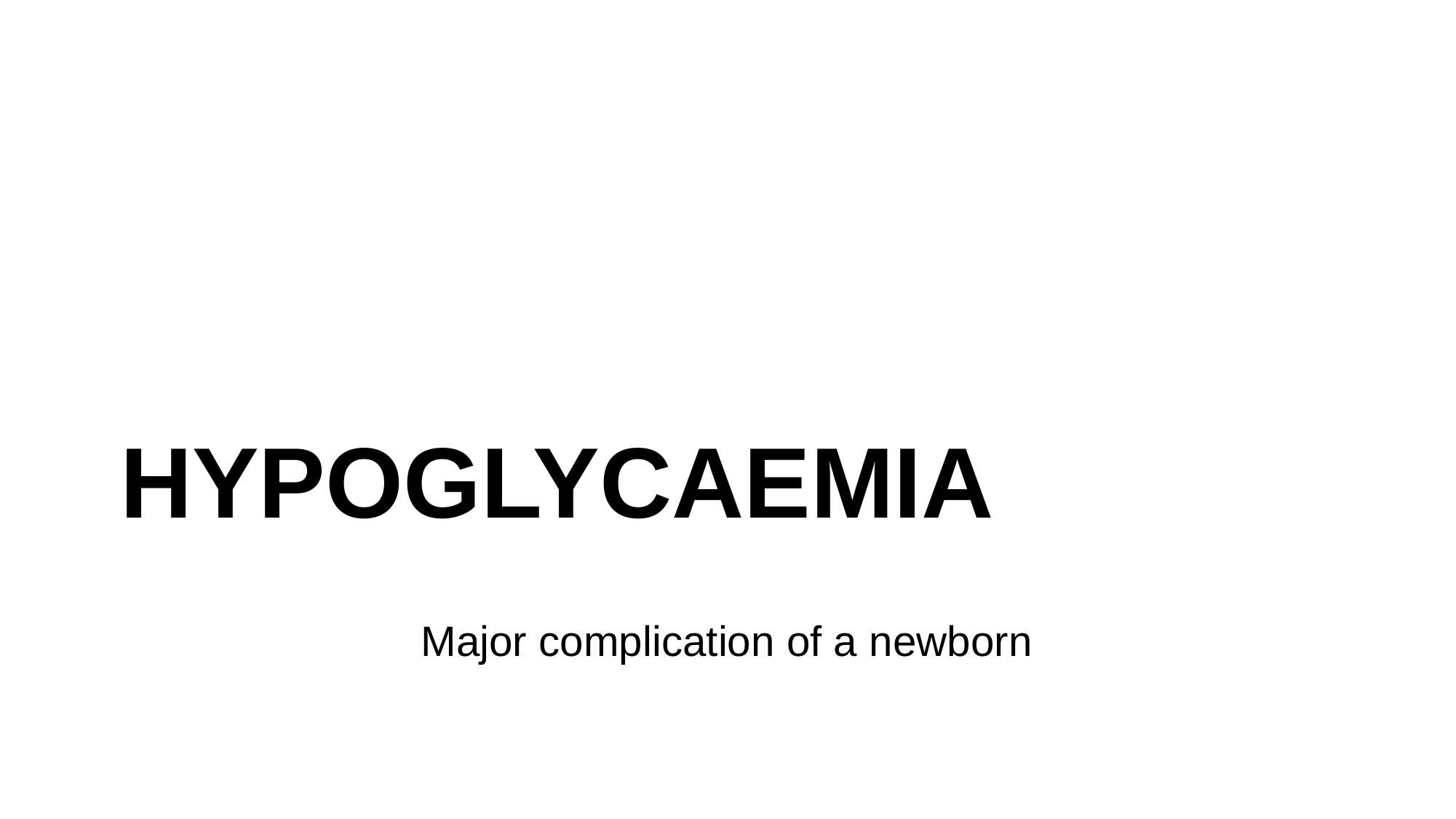

# HYPOGLYCAEMIA

Major complication of a newborn